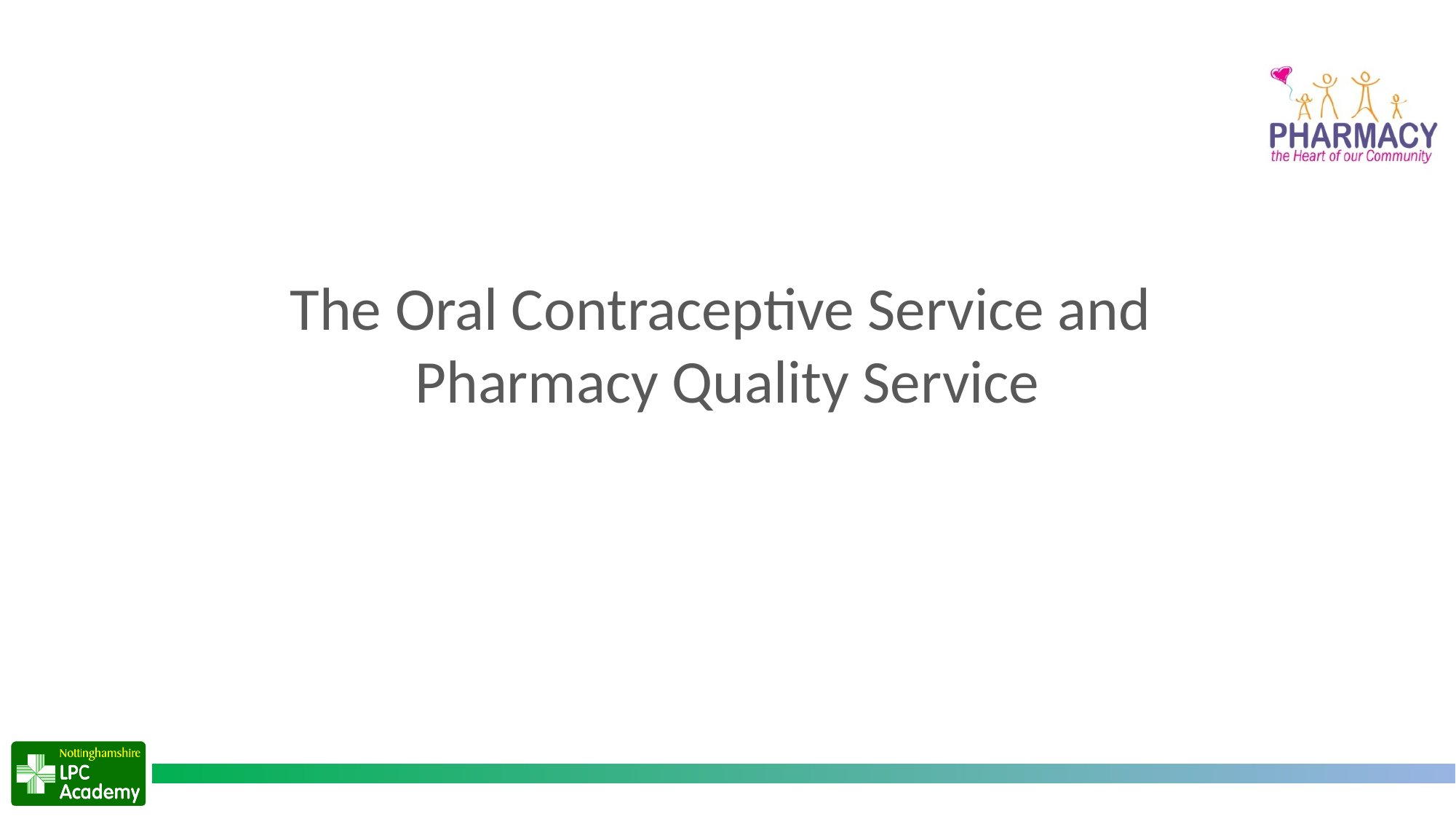

# The Oral Contraceptive Service and Pharmacy Quality Service